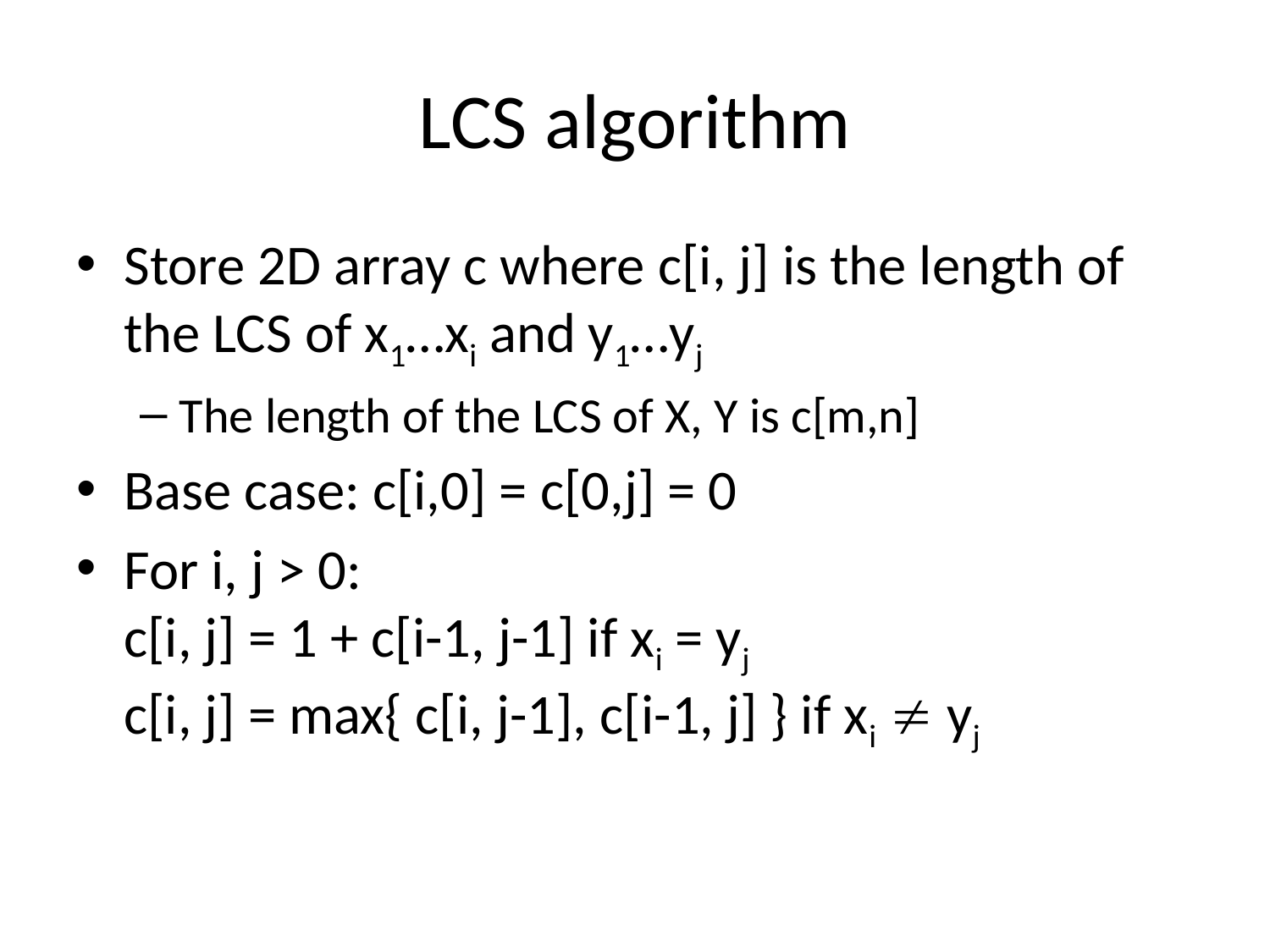

# LCS algorithm
Store 2D array c where c[i, j] is the length of the LCS of x1…xi and y1…yj
The length of the LCS of X, Y is c[m,n]
Base case: c[i,0] = c[0,j] = 0
For i, j > 0:
c[i, j] = 1 + c[i-1, j-1] if xi = yj
c[i, j] = max{ c[i, j-1], c[i-1, j] } if xi ≠ yj